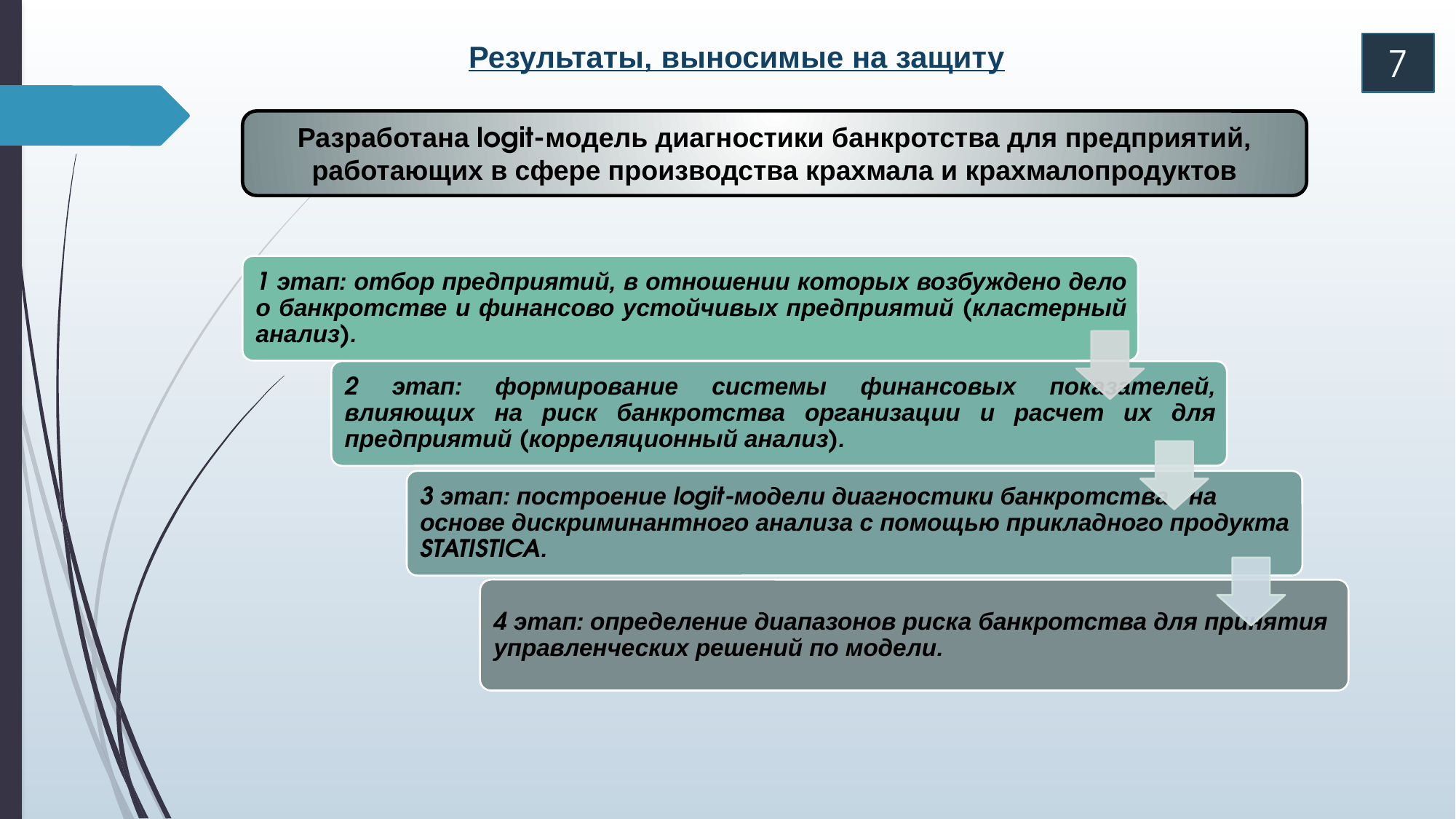

Результаты, выносимые на защиту
7
Разработана logit-модель диагностики банкротства для предприятий, работающих в сфере производства крахмала и крахмалопродуктов
1 этап: отбор предприятий, в отношении которых возбуждено дело о банкротстве и финансово устойчивых предприятий (кластерный анализ).
2 этап: формирование системы финансовых показателей, влияющих на риск банкротства организации и расчет их для предприятий (корреляционный анализ).
3 этап: построение logit-модели диагностики банкротства   на основе дискриминантного анализа с помощью прикладного продукта STATISTICA.
4 этап: определение диапазонов риска банкротства для принятия управленческих решений по модели.